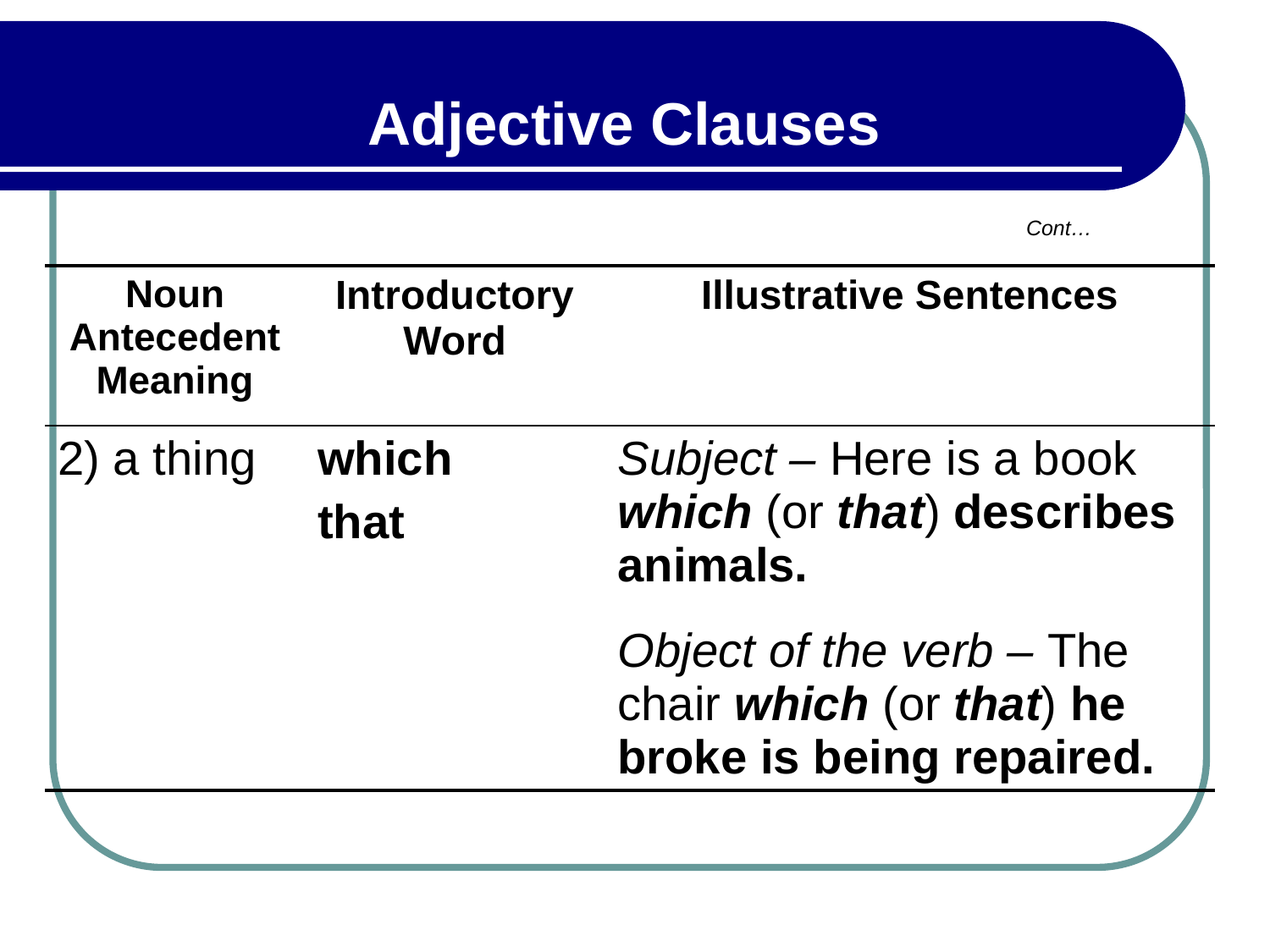

Adjective Clauses
Cont…
| Noun Antecedent Meaning | Introductory Word | Illustrative Sentences |
| --- | --- | --- |
| 2) a thing | which that | Subject – Here is a book which (or that) describes animals. |
|  |  | Object of the verb – The chair which (or that) he broke is being repaired. |